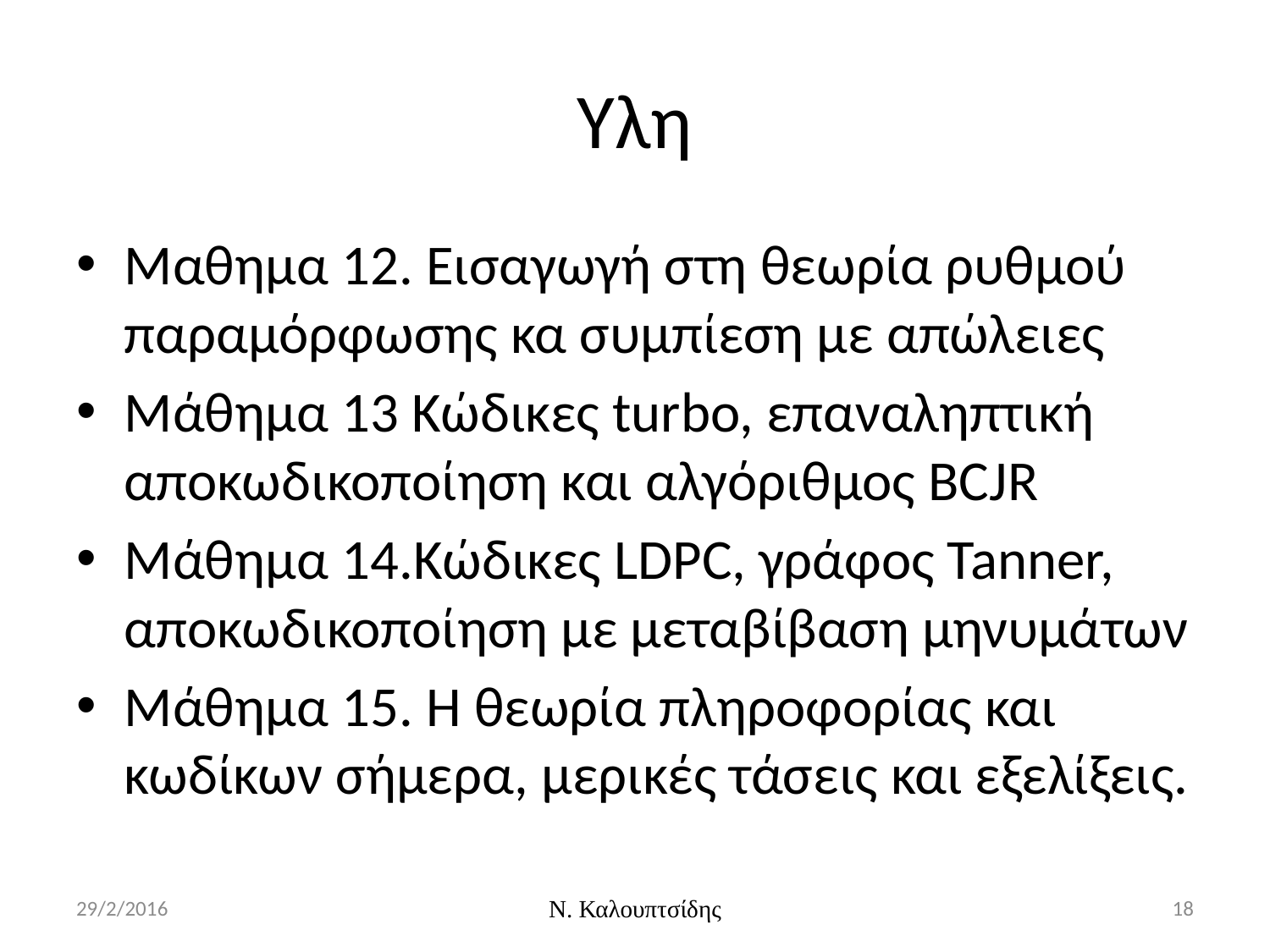

# Υλη
Μαθημα 12. Εισαγωγή στη θεωρία ρυθμού παραμόρφωσης κα συμπίεση με απώλειες
Μάθημα 13 Κώδικες turbo, επαναληπτική αποκωδικοποίηση και αλγόριθμος BCJR
Μάθημα 14.Κώδικες LDPC, γράφος Tanner, αποκωδικοποίηση με μεταβίβαση μηνυμάτων
Μάθημα 15. Η θεωρία πληροφορίας και κωδίκων σήμερα, μερικές τάσεις και εξελίξεις.

29/2/2016
Ν. Καλουπτσίδης
18